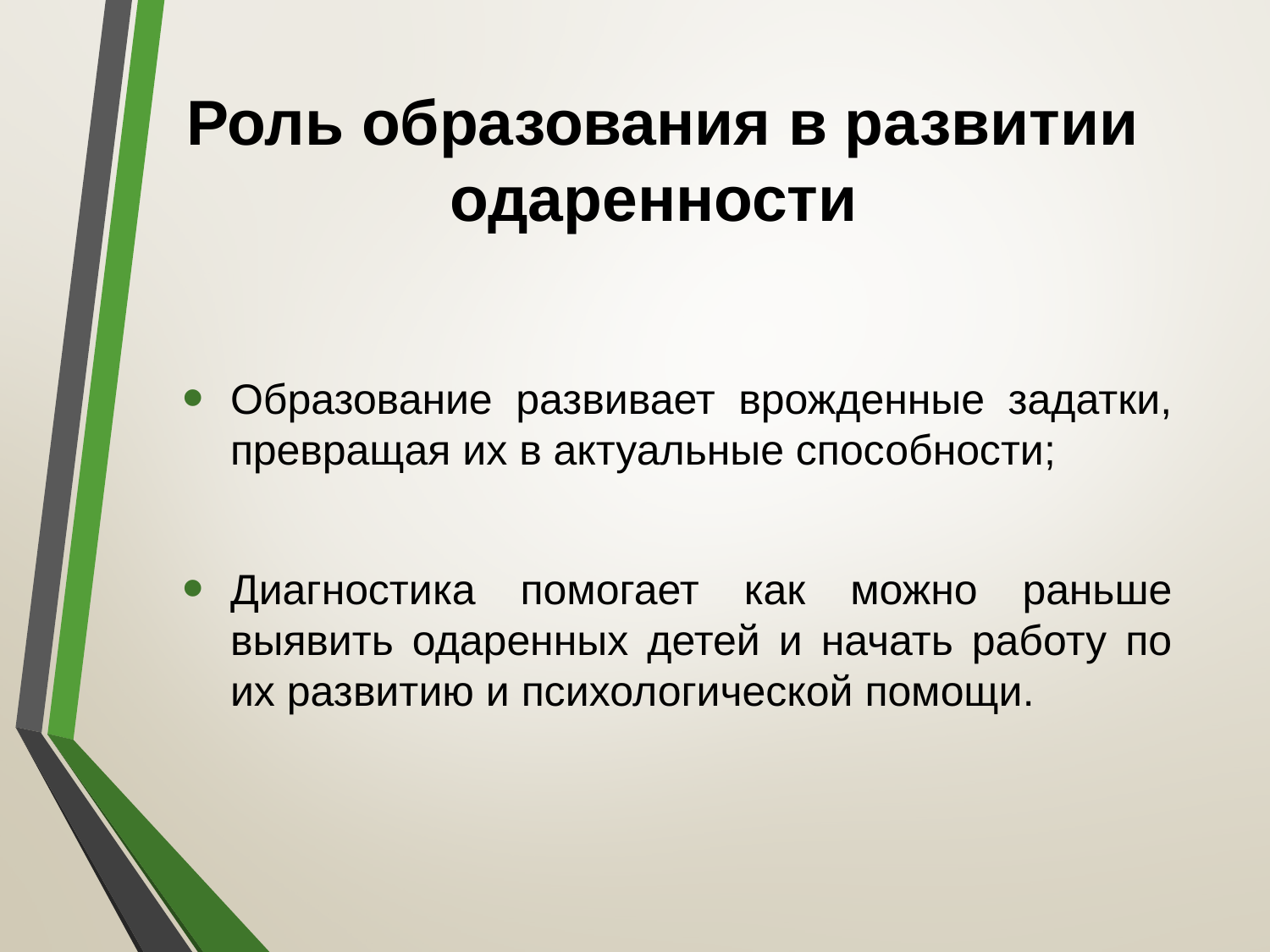

# Роль образования в развитии  одаренности
Образование развивает врожденные задатки, превращая их в актуальные способности;

Диагностика помогает как можно раньше выявить одаренных детей и начать работу по их развитию и психологической помощи.